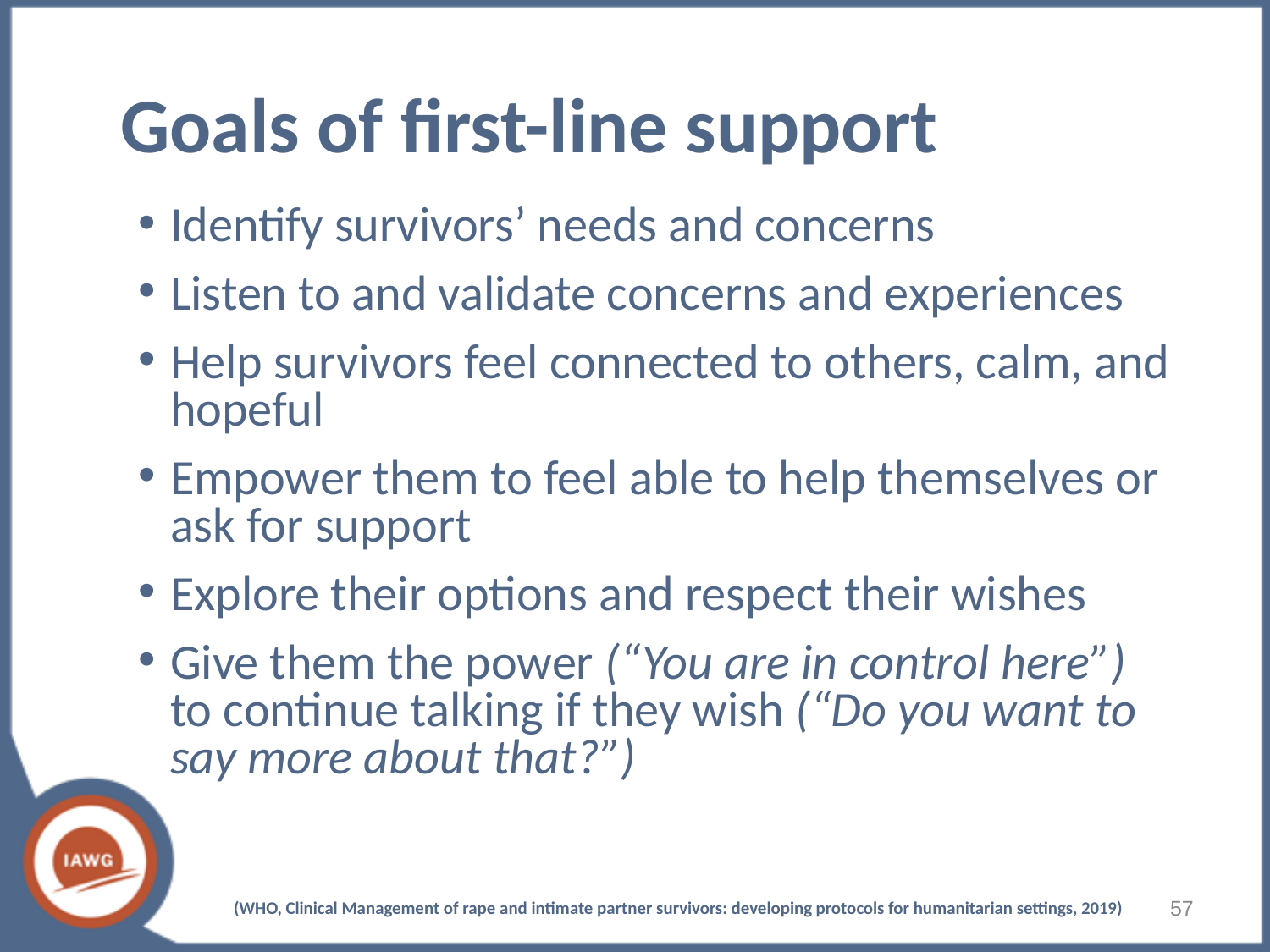

# Goals of first-line support
Identify survivors’ needs and concerns
Listen to and validate concerns and experiences
Help survivors feel connected to others, calm, and hopeful
Empower them to feel able to help themselves or ask for support
Explore their options and respect their wishes
Give them the power (“You are in control here”) to continue talking if they wish (“Do you want to say more about that?”)

57
(WHO, Clinical Management of rape and intimate partner survivors: developing protocols for humanitarian settings, 2019)